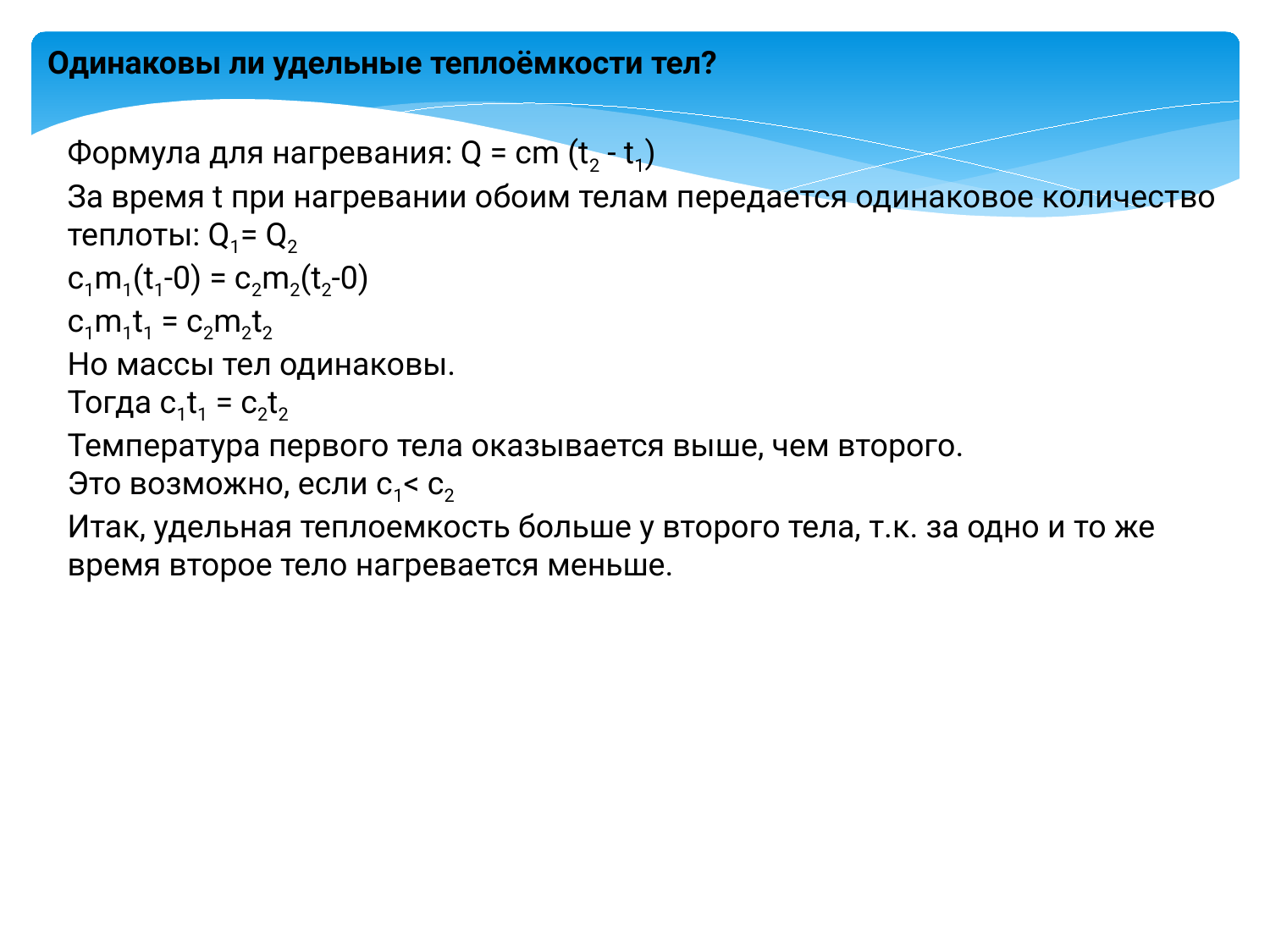

Одинаковы ли удельные теплоёмкости тел?
Формула для нагревания: Q = cm (t2 - t1)
За время t при нагревании обоим телам передается одинаковое количество теплоты: Q1= Q2
с1m1(t1-0) = c2m2(t2-0)
c1m1t1 = c2m2t2
Но массы тел одинаковы.
Тогда c1t1 = c2t2
Температура первого тела оказывается выше, чем второго.
Это возможно, если с1< с2
Итак, удельная теплоемкость больше у второго тела, т.к. за одно и то же время второе тело нагревается меньше.